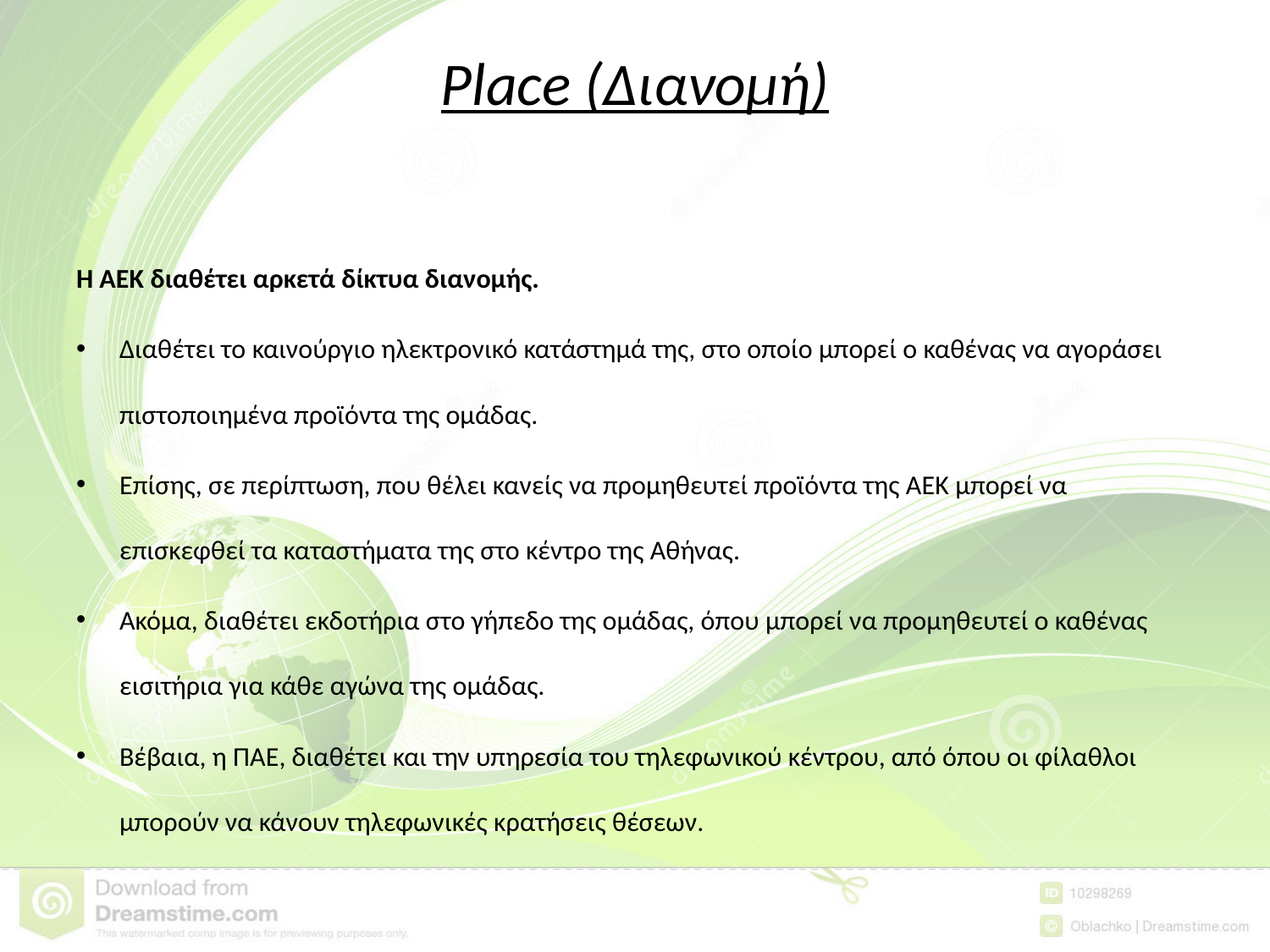

# Place (Διανομή)
Η ΑΕΚ διαθέτει αρκετά δίκτυα διανομής.
Διαθέτει το καινούργιο ηλεκτρονικό κατάστημά της, στο οποίο μπορεί ο καθένας να αγοράσει πιστοποιημένα προϊόντα της ομάδας.
Επίσης, σε περίπτωση, που θέλει κανείς να προμηθευτεί προϊόντα της ΑΕΚ μπορεί να επισκεφθεί τα καταστήματα της στο κέντρο της Αθήνας.
Ακόμα, διαθέτει εκδοτήρια στο γήπεδο της ομάδας, όπου μπορεί να προμηθευτεί ο καθένας εισιτήρια για κάθε αγώνα της ομάδας.
Βέβαια, η ΠΑΕ, διαθέτει και την υπηρεσία του τηλεφωνικού κέντρου, από όπου οι φίλαθλοι μπορούν να κάνουν τηλεφωνικές κρατήσεις θέσεων.